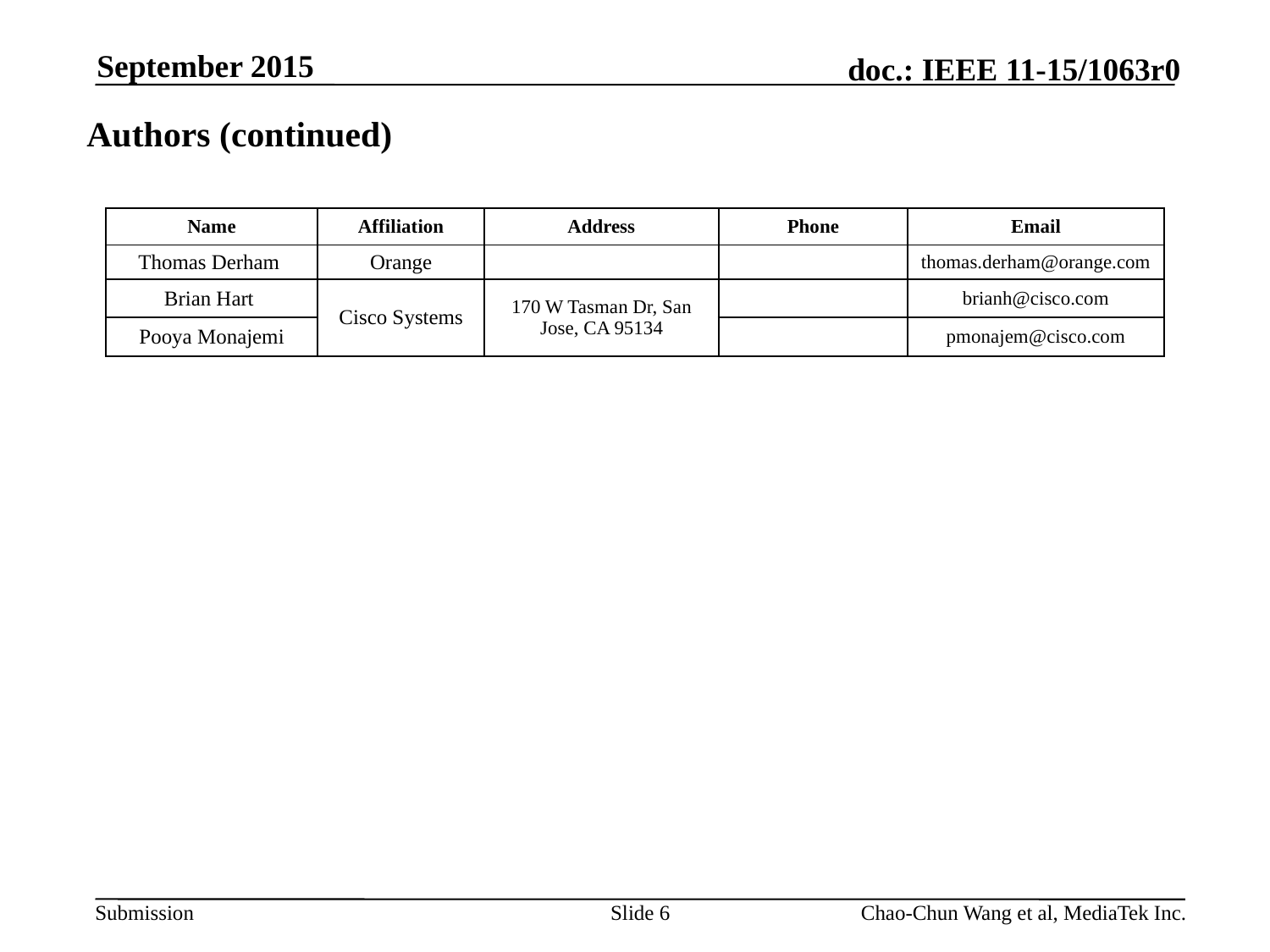

September 2015
Authors (continued)
| Name | Affiliation | Address | Phone | Email |
| --- | --- | --- | --- | --- |
| Thomas Derham | Orange |  |  | thomas.derham@orange.com |
| Brian Hart | Cisco Systems | 170 W Tasman Dr, San Jose, CA 95134 |  | brianh@cisco.com |
| Pooya Monajemi |  |  |  | pmonajem@cisco.com |
Slide 6
Chao-Chun Wang et al, MediaTek Inc.